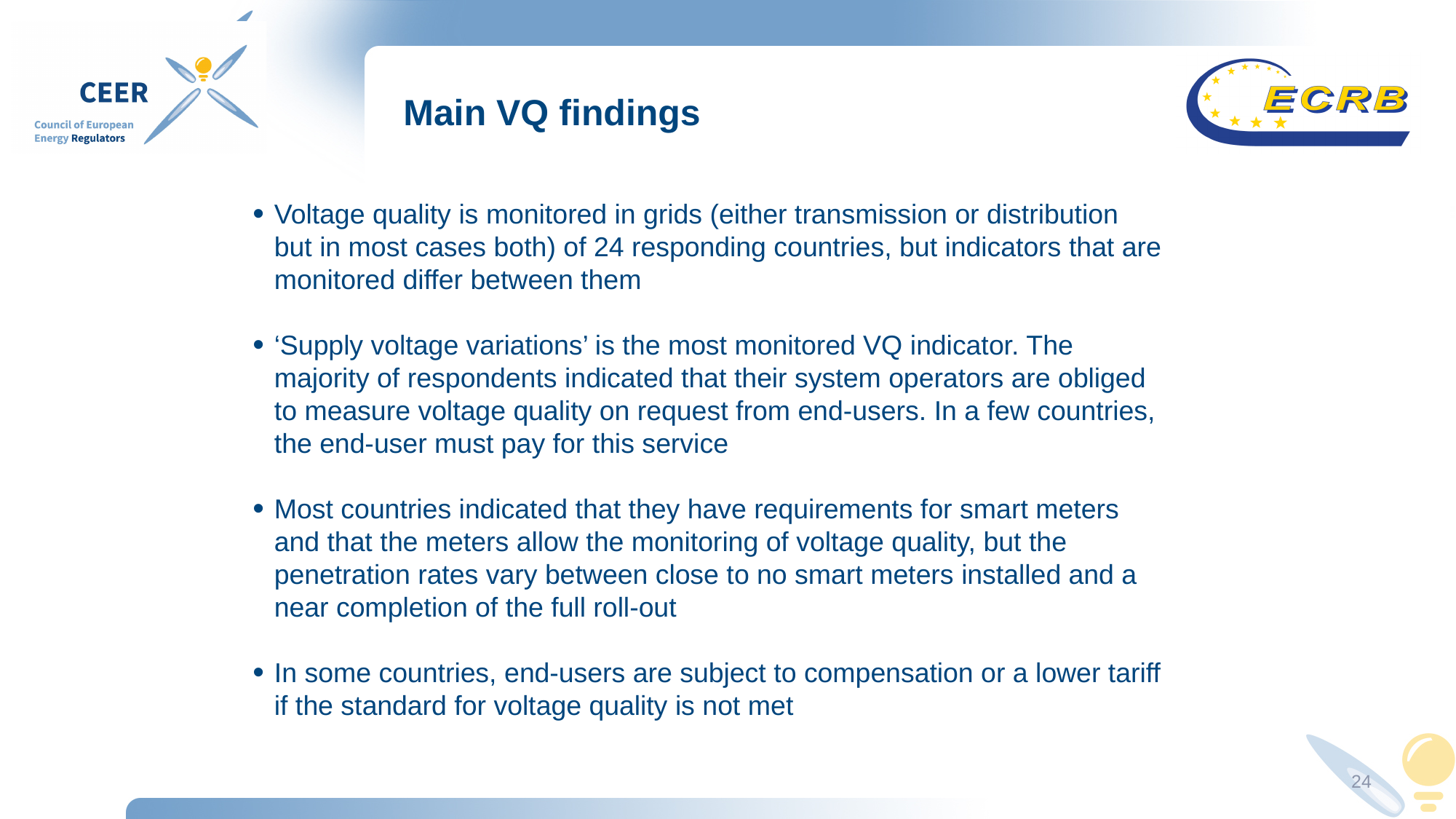

# Main VQ findings
Voltage quality is monitored in grids (either transmission or distribution but in most cases both) of 24 responding countries, but indicators that are monitored differ between them

‘Supply voltage variations’ is the most monitored VQ indicator. The majority of respondents indicated that their system operators are obliged to measure voltage quality on request from end-users. In a few countries, the end-user must pay for this service

Most countries indicated that they have requirements for smart meters and that the meters allow the monitoring of voltage quality, but the penetration rates vary between close to no smart meters installed and a near completion of the full roll-out

In some countries, end-users are subject to compensation or a lower tariff if the standard for voltage quality is not met
24